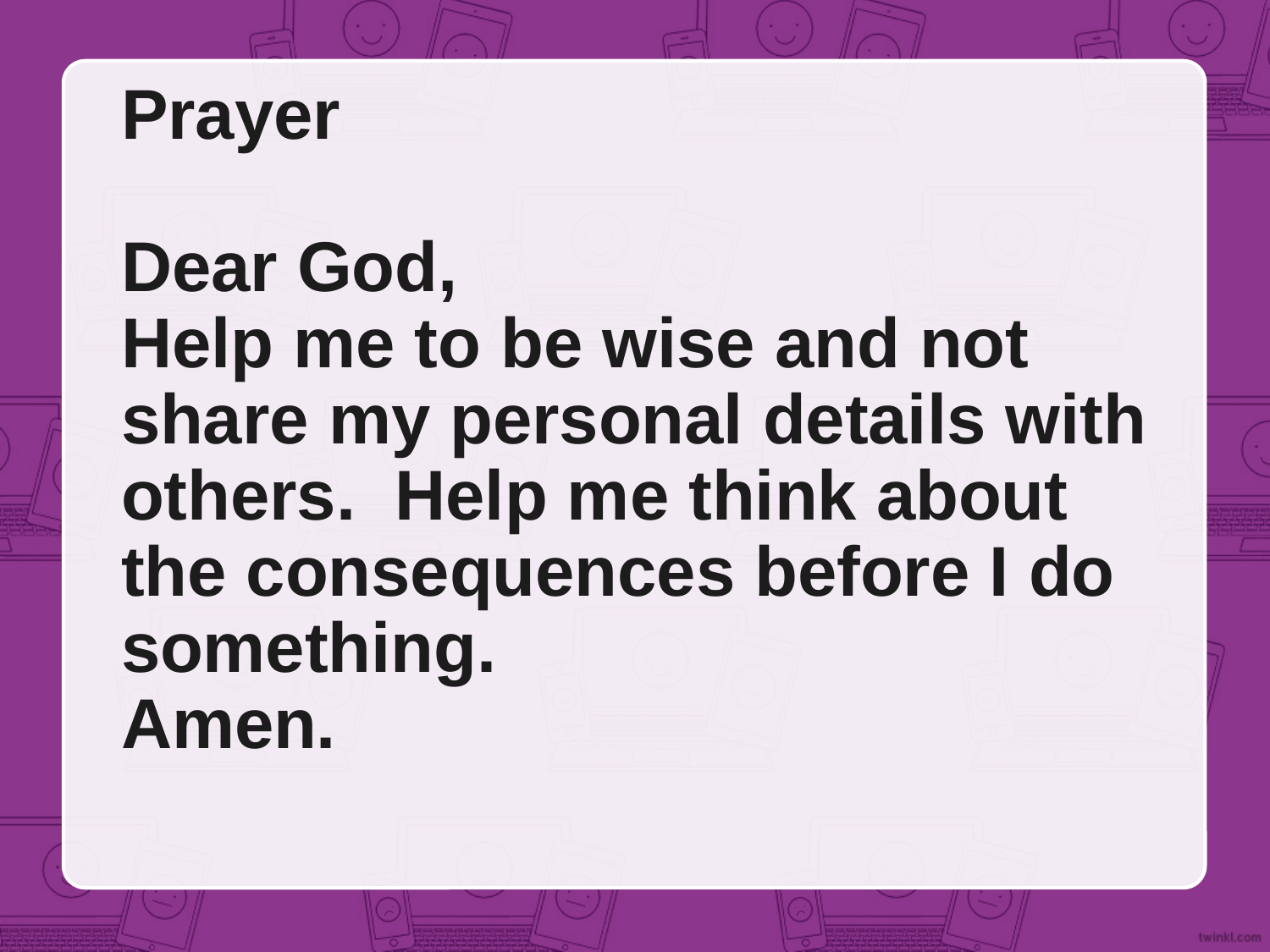

# Prayer Dear God, Help me to be wise and not share my personal details with others.  Help me think about the consequences before I do something. Amen.